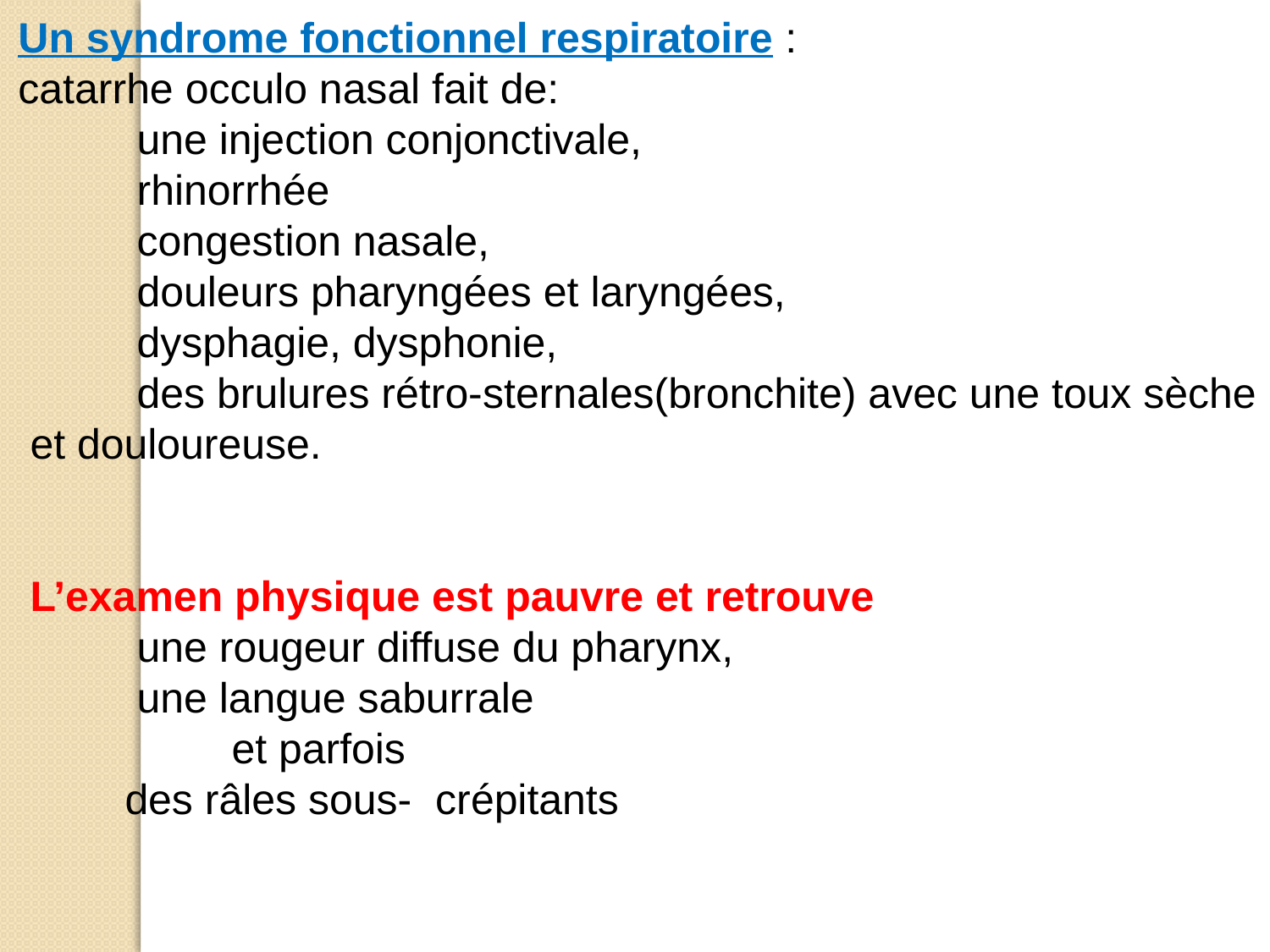

Un syndrome fonctionnel respiratoire :
catarrhe occulo nasal fait de:
          une injection conjonctivale,
          rhinorrhée
          congestion nasale,
          douleurs pharyngées et laryngées,
          dysphagie, dysphonie,
          des brulures rétro-sternales(bronchite) avec une toux sèche
 et douloureuse.

 L’examen physique est pauvre et retrouve
          une rougeur diffuse du pharynx,
          une langue saburrale
                  et parfois
         des râles sous-  crépitants